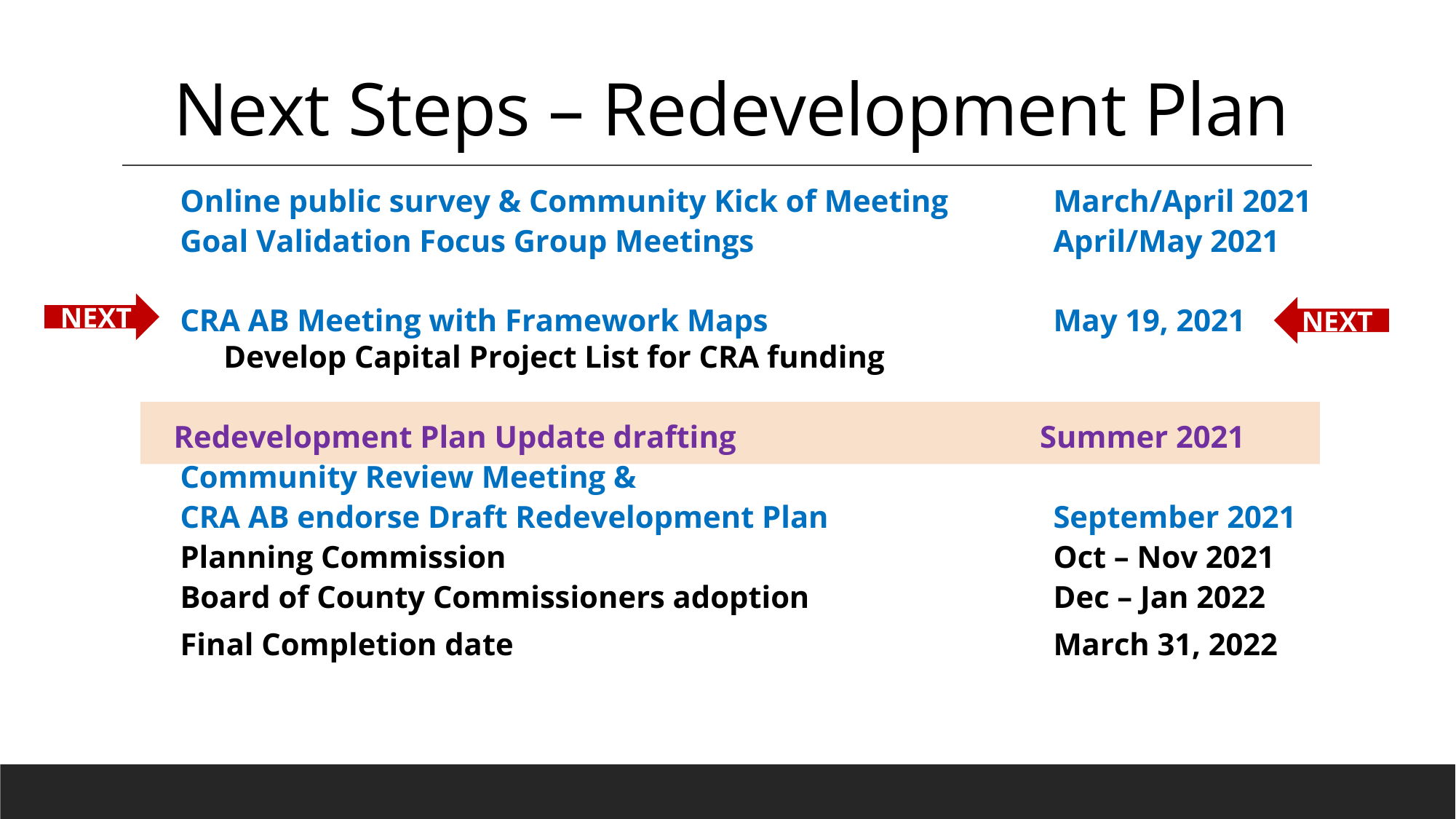

# Next Steps – Redevelopment Plan
Online public survey & Community Kick of Meeting	March/April 2021
Goal Validation Focus Group Meetings			April/May 2021

CRA AB Meeting with Framework Maps			May 19, 2021
Develop Capital Project List for CRA funding

Redevelopment Plan Update drafting			Summer 2021
Community Review Meeting &
CRA AB endorse Draft Redevelopment Plan 		September 2021
Planning Commission 					Oct – Nov 2021
Board of County Commissioners adoption			Dec – Jan 2022
Final Completion date					March 31, 2022

NEXT
NEXT